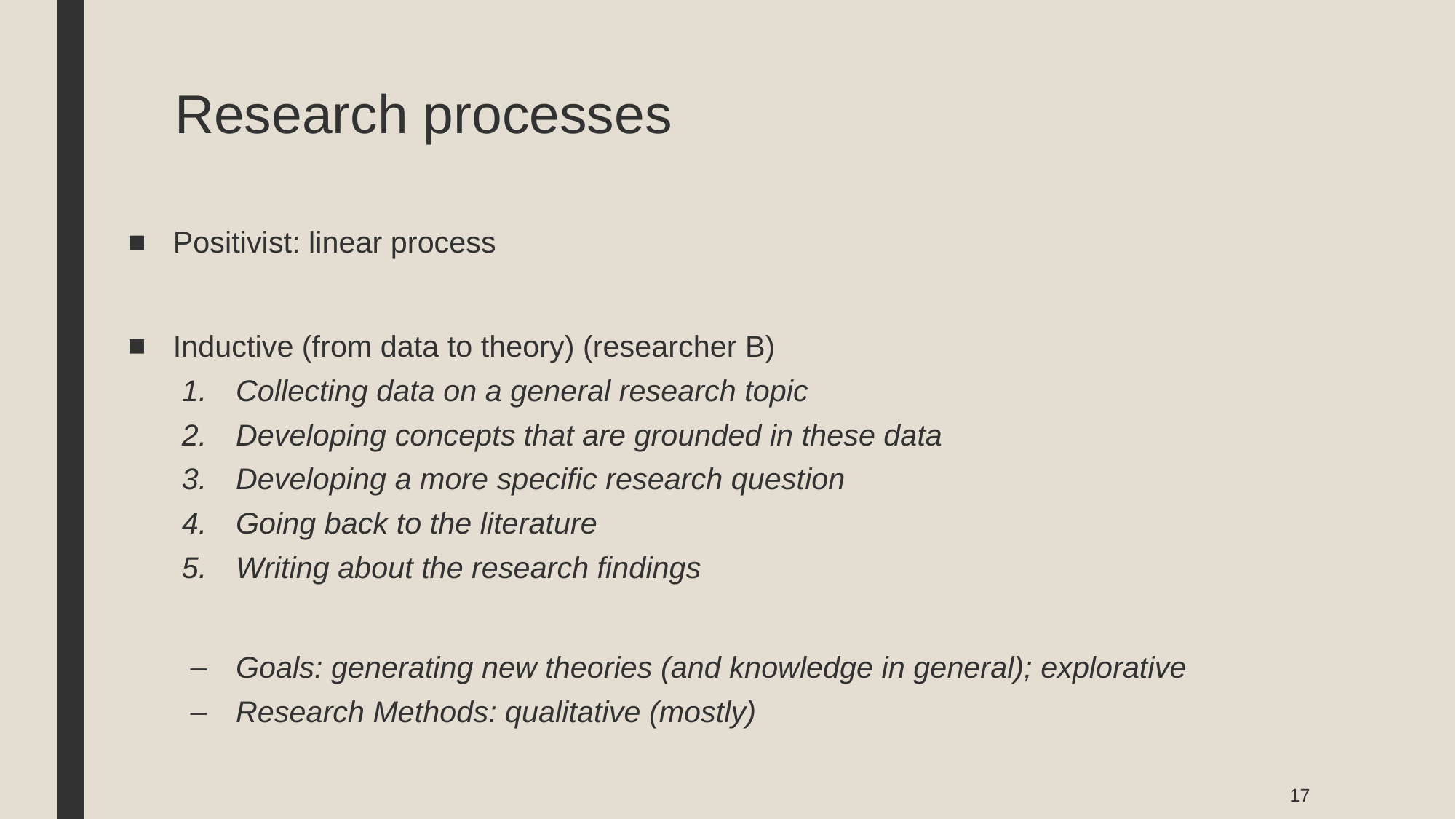

# Research processes
Positivist: linear process

Inductive (from data to theory) (researcher B)
Collecting data on a general research topic
Developing concepts that are grounded in these data
Developing a more specific research question
Going back to the literature
Writing about the research findings

Goals: generating new theories (and knowledge in general); explorative
Research Methods: qualitative (mostly)

17